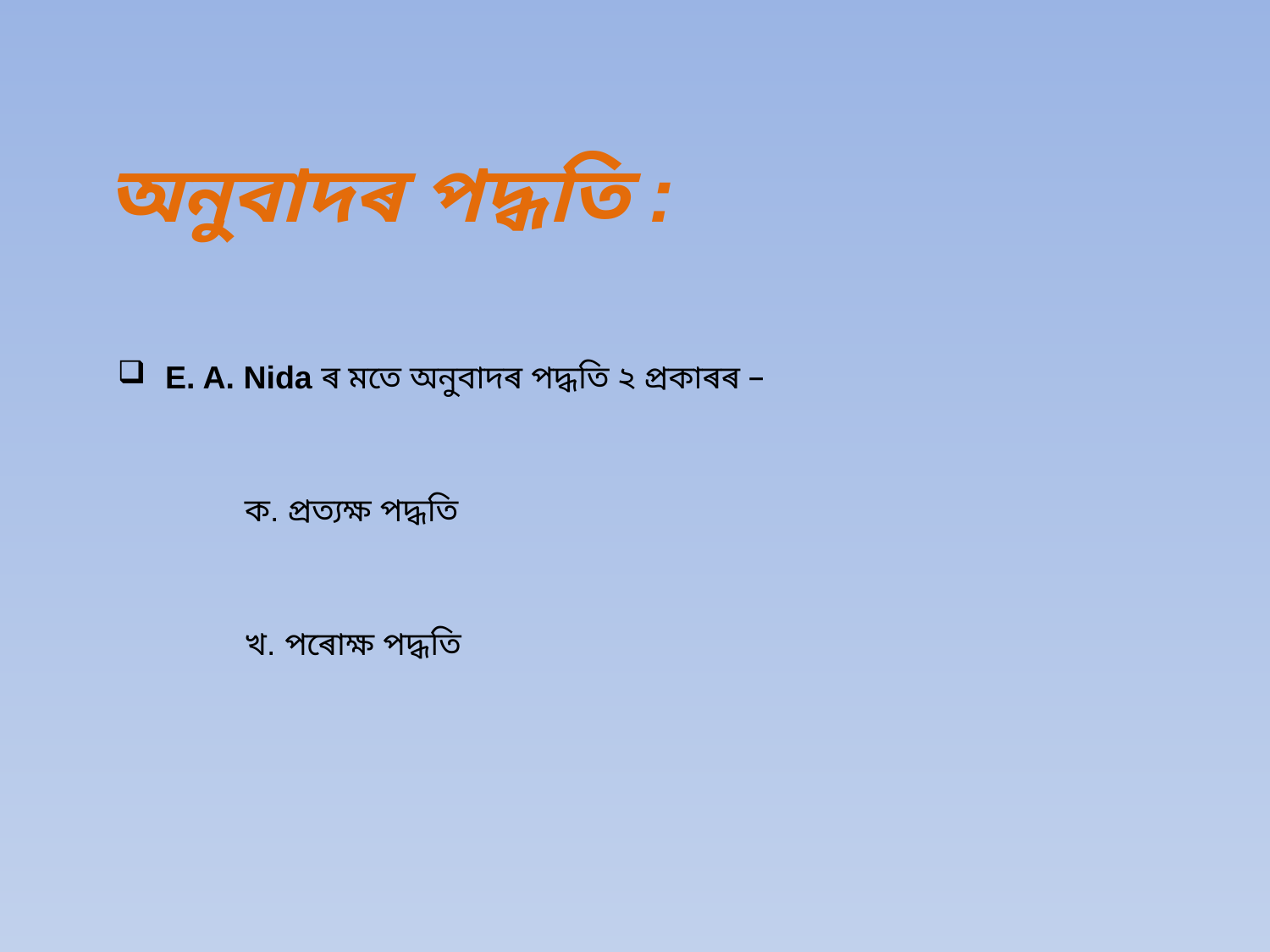

# অনুবাদৰ পদ্ধতি :

E. A. Nida ৰ মতে অনুবাদৰ পদ্ধতি ২ প্ৰকাৰৰ –

	ক. প্ৰত্যক্ষ পদ্ধতি

	খ. পৰোক্ষ পদ্ধতি